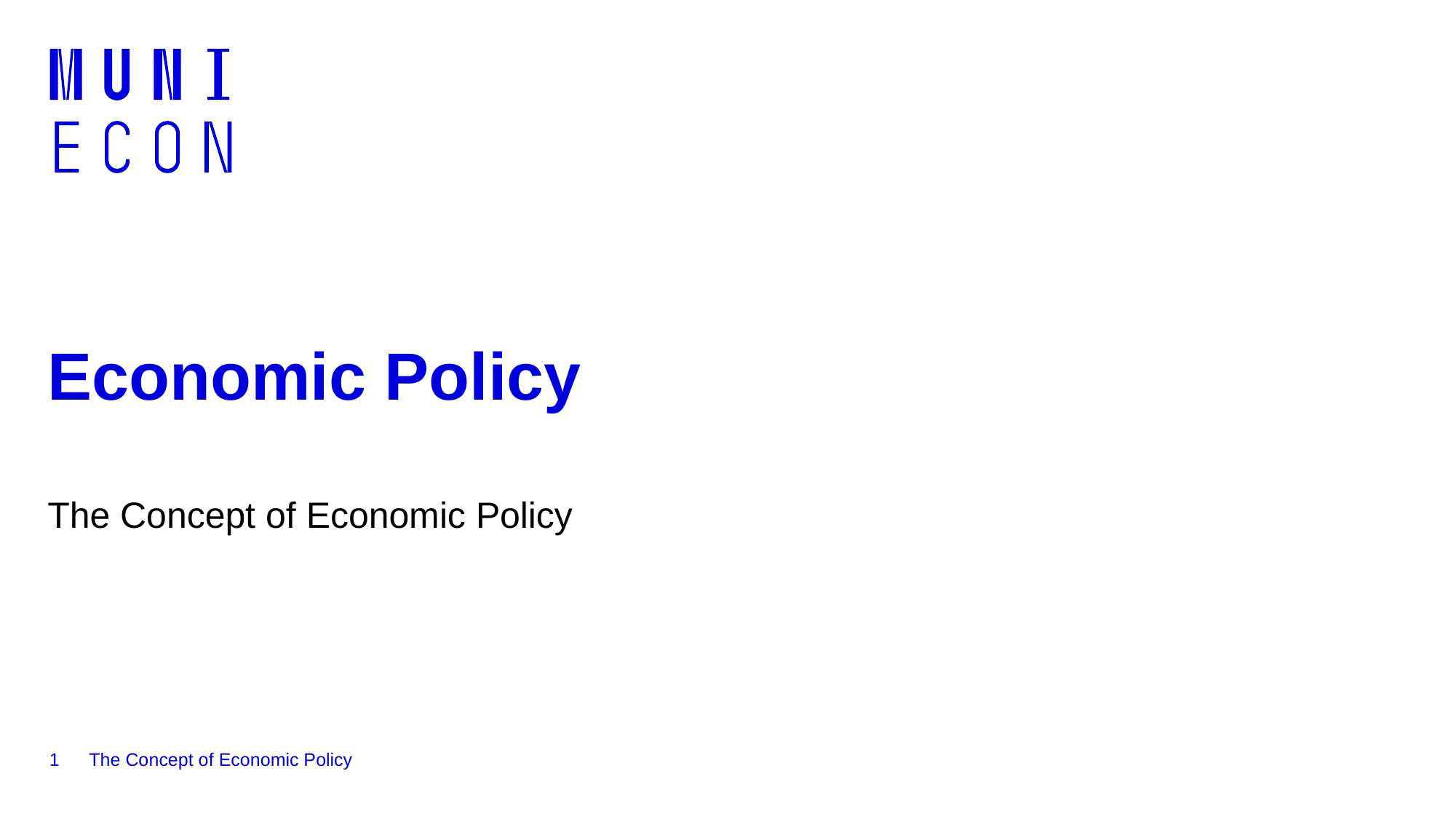

# Economic Policy
The Concept of Economic Policy

1
The Concept of Economic Policy